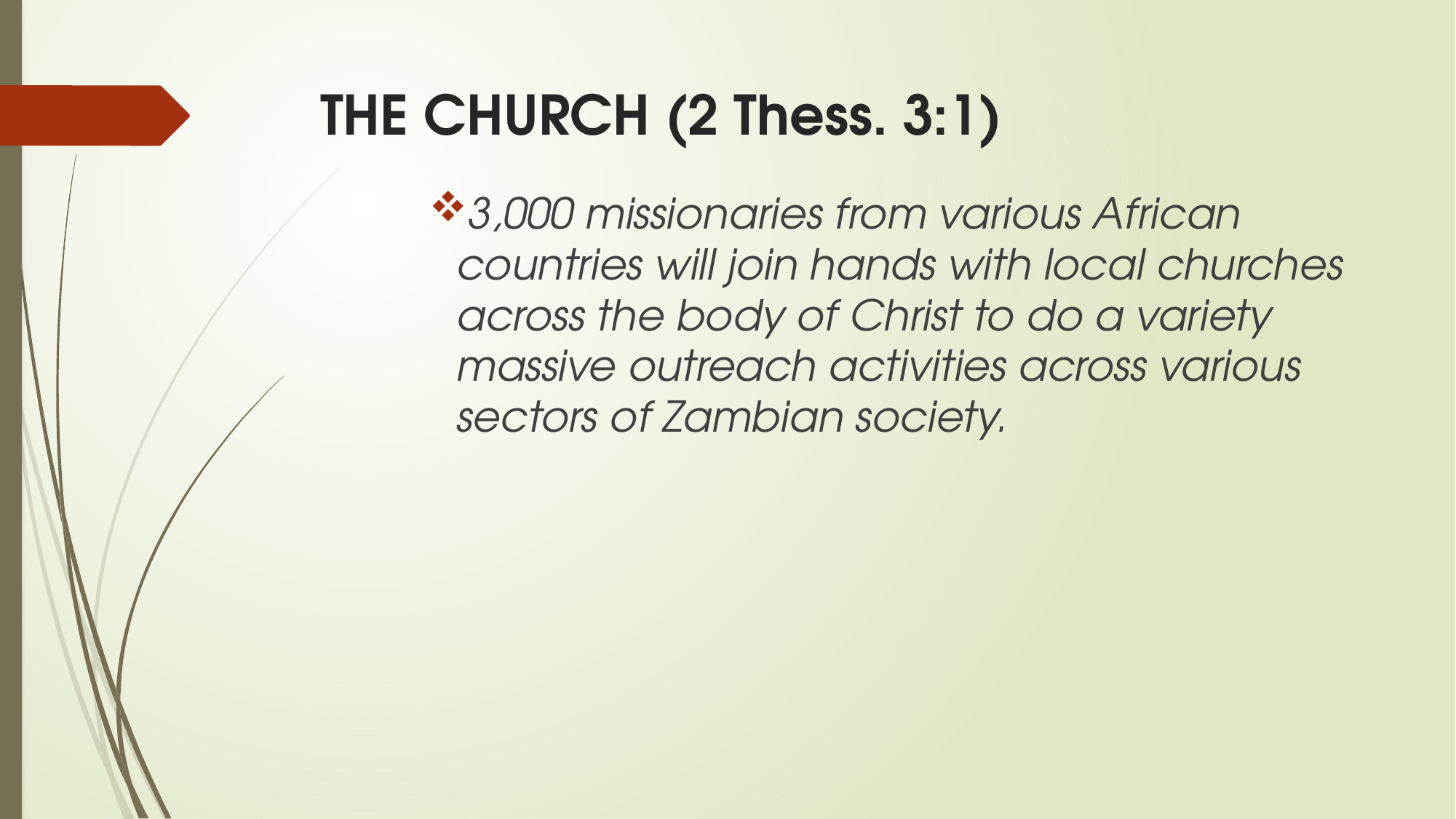

# THE CHURCH (2 Thess. 3:1)
3,000 missionaries from various African countries will join hands with local churches across the body of Christ to do a variety massive outreach activities across various sectors of Zambian society.